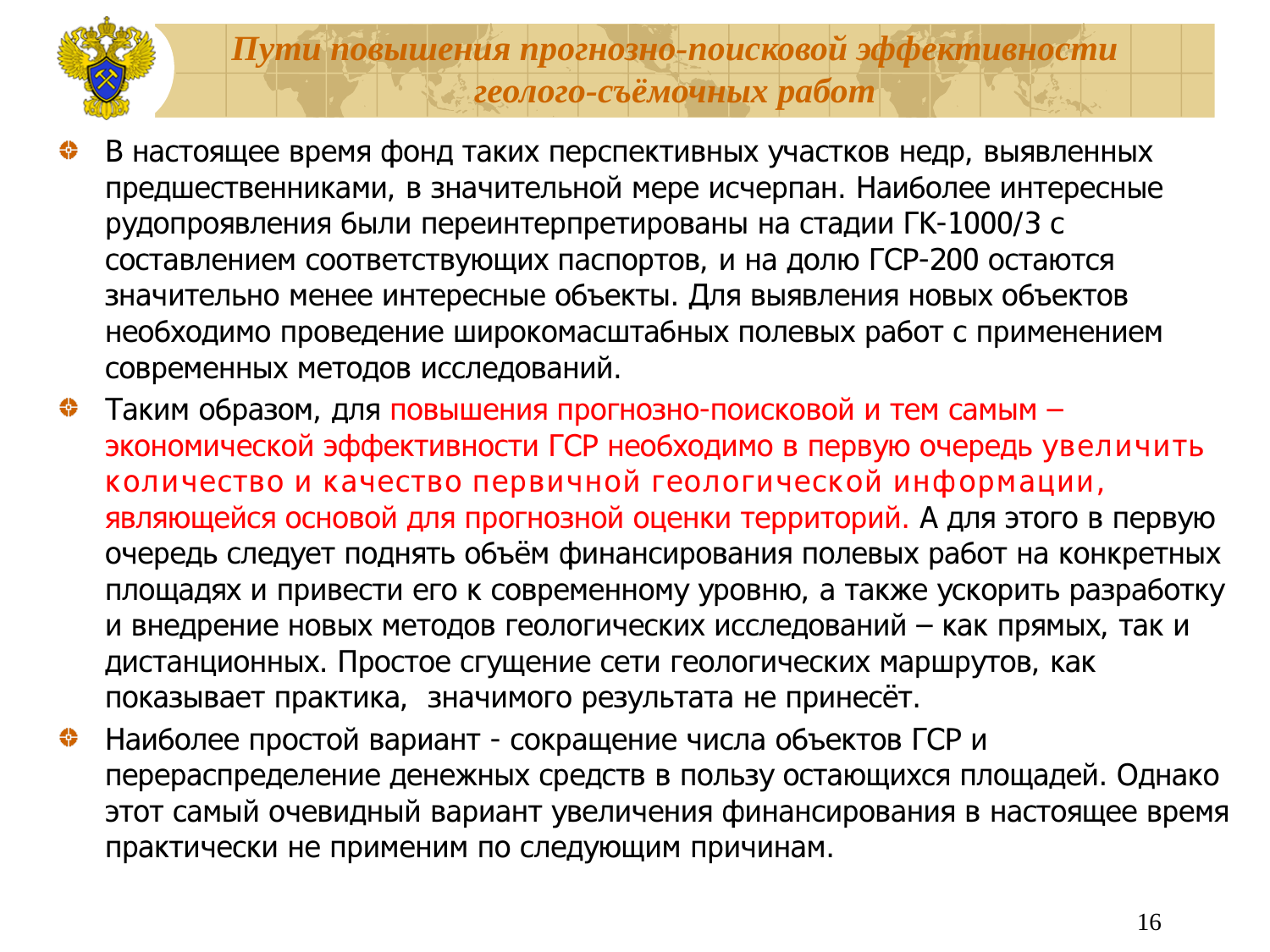

В настоящее время фонд таких перспективных участков недр, выявленных предшественниками, в значительной мере исчерпан. Наиболее интересные рудопроявления были переинтерпретированы на стадии ГК-1000/3 с составлением соответствующих паспортов, и на долю ГСР-200 остаются значительно менее интересные объекты. Для выявления новых объектов необходимо проведение широкомасштабных полевых работ с применением современных методов исследований.
Таким образом, для повышения прогнозно-поисковой и тем самым – экономической эффективности ГСР необходимо в первую очередь увеличить количество и качество первичной геологической информации, являющейся основой для прогнозной оценки территорий. А для этого в первую очередь следует поднять объём финансирования полевых работ на конкретных площадях и привести его к современному уровню, а также ускорить разработку и внедрение новых методов геологических исследований – как прямых, так и дистанционных. Простое сгущение сети геологических маршрутов, как показывает практика,  значимого результата не принесёт.
Наиболее простой вариант - сокращение числа объектов ГСР и перераспределение денежных средств в пользу остающихся площадей. Однако этот самый очевидный вариант увеличения финансирования в настоящее время практически не применим по следующим причинам.

16